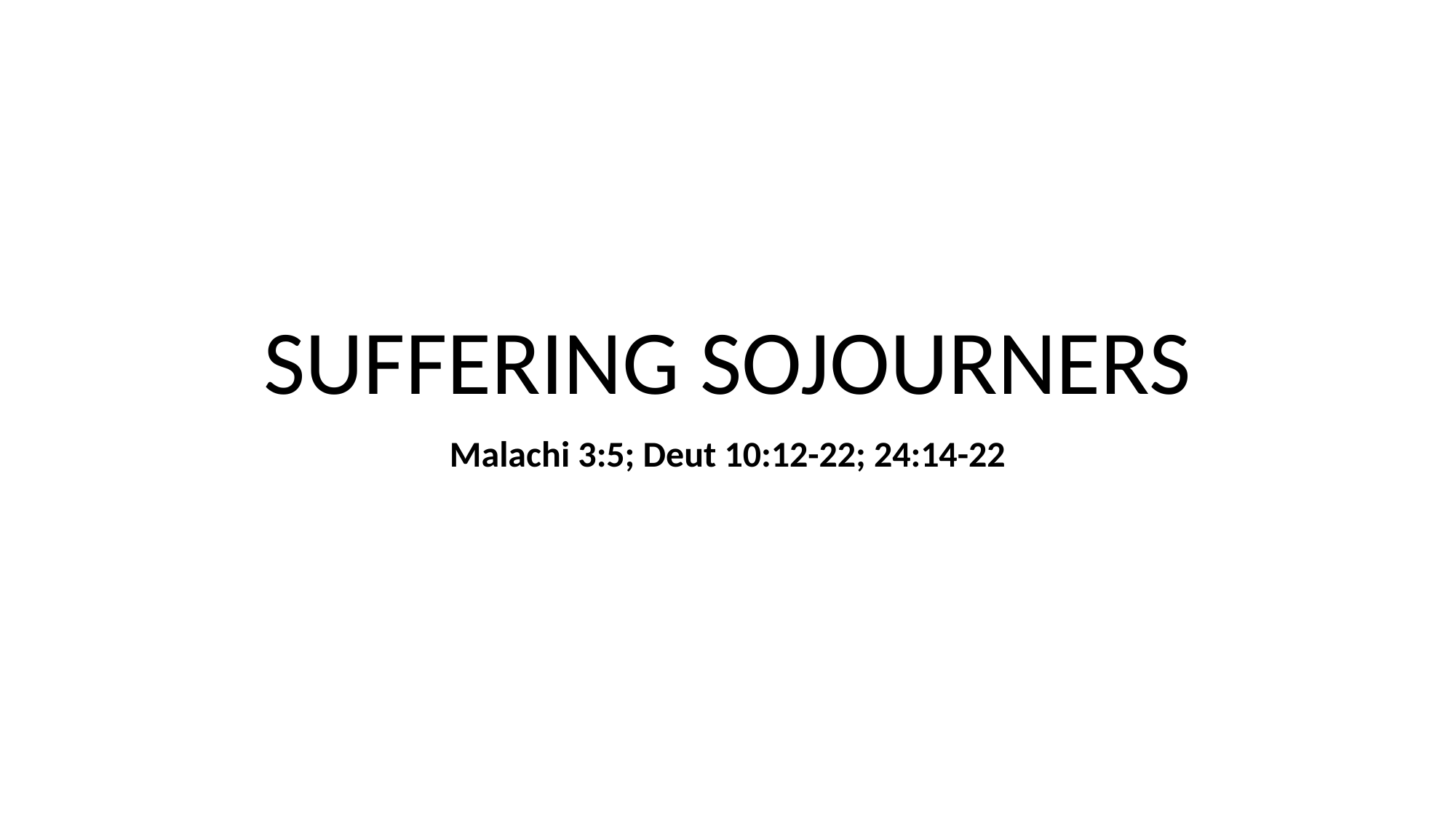

# SUFFERING SOJOURNERS
Malachi 3:5; Deut 10:12-22; 24:14-22